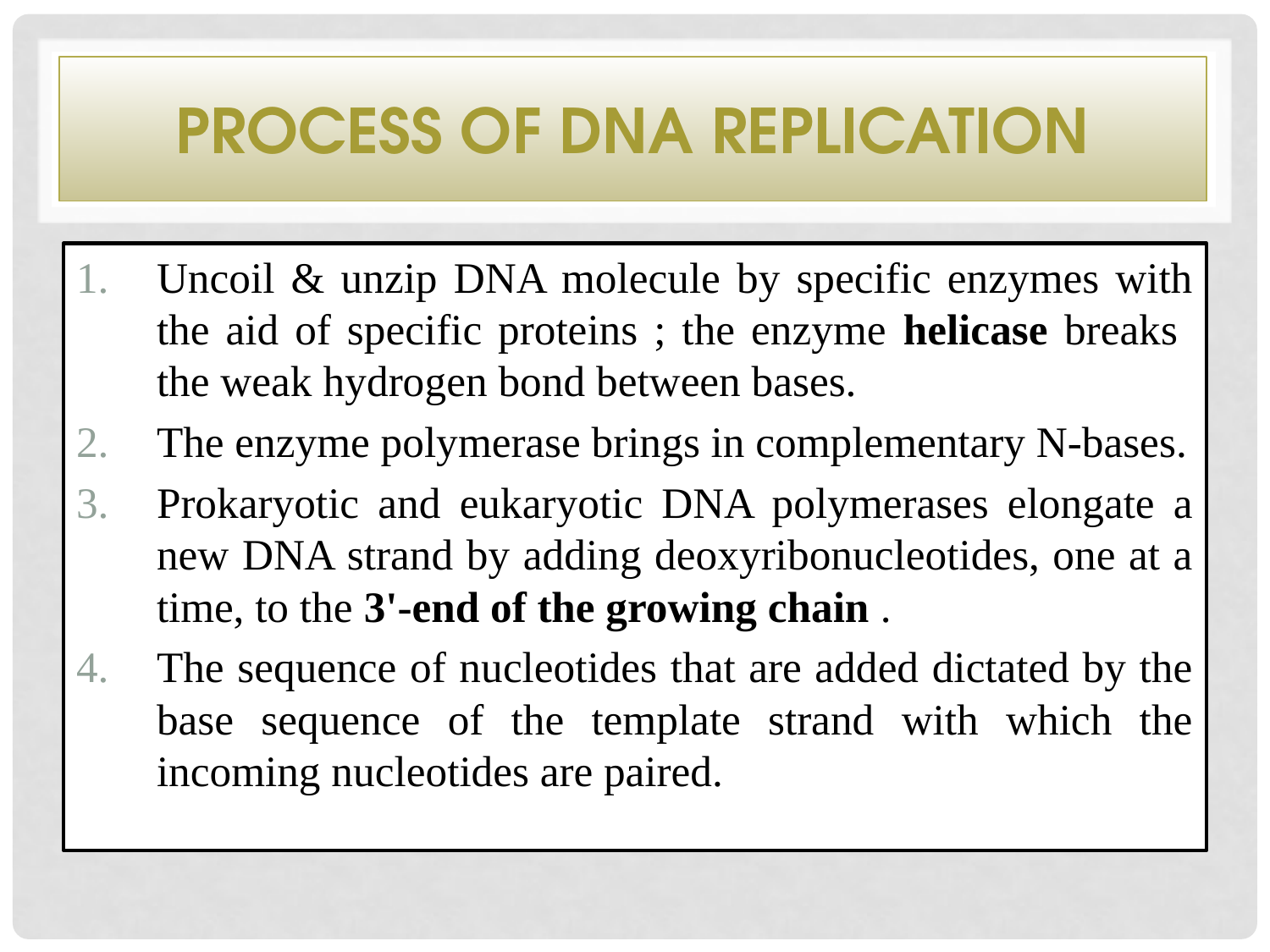

# Process of DNA Replication
Uncoil & unzip DNA molecule by specific enzymes with the aid of specific proteins ; the enzyme helicase breaks  the weak hydrogen bond between bases.
The enzyme polymerase brings in complementary N-bases.
Prokaryotic and eukaryotic DNA polymerases elongate a new DNA strand by adding deoxyribonucleotides, one at a time, to the 3'-end of the growing chain .
The sequence of nucleotides that are added dictated by the base sequence of the template strand with which the incoming nucleotides are paired.